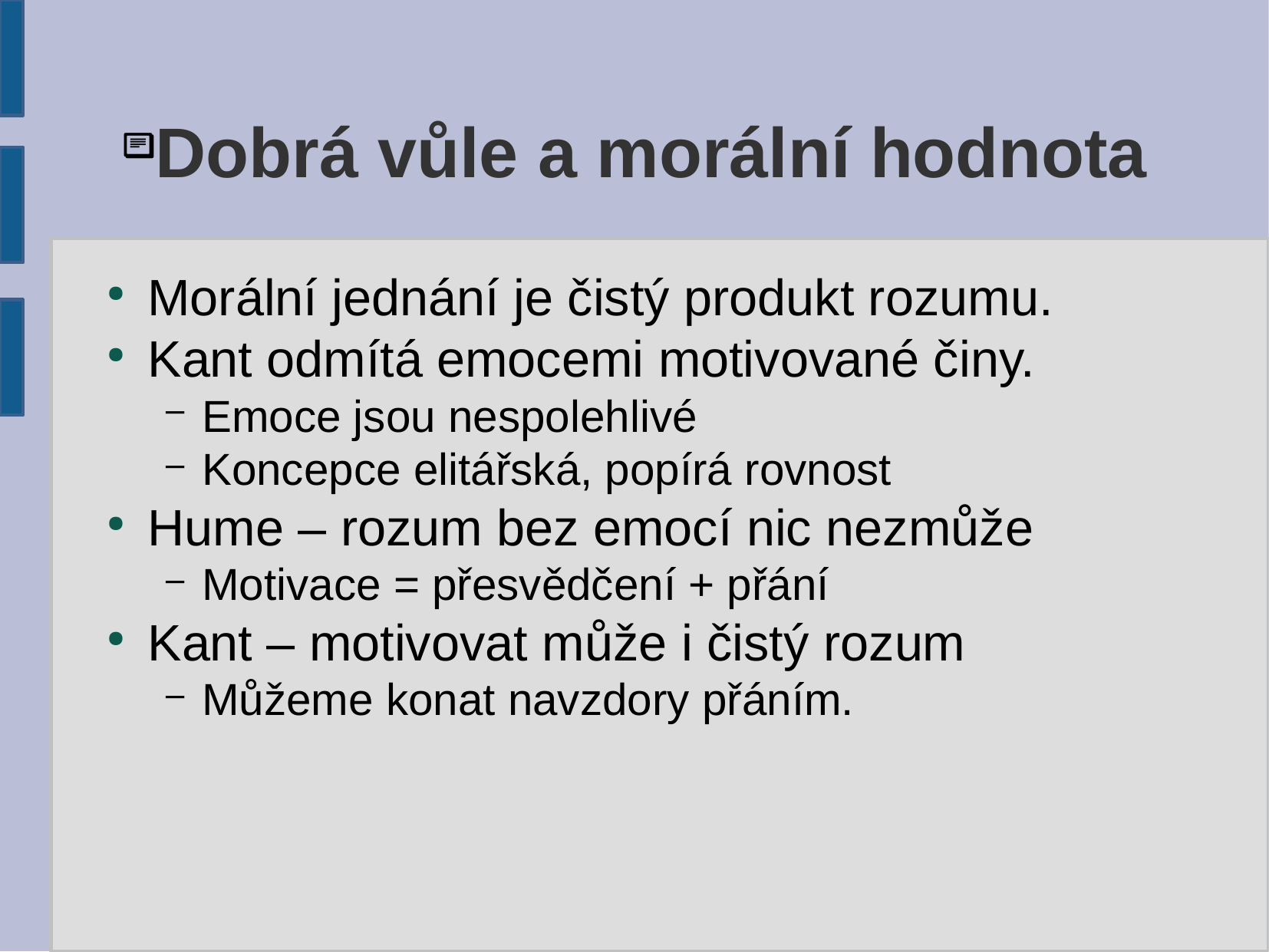

# Dobrá vůle a morální hodnota
Morální jednání je čistý produkt rozumu.
Kant odmítá emocemi motivované činy.
Emoce jsou nespolehlivé
Koncepce elitářská, popírá rovnost
Hume – rozum bez emocí nic nezmůže
Motivace = přesvědčení + přání
Kant – motivovat může i čistý rozum
Můžeme konat navzdory přáním.